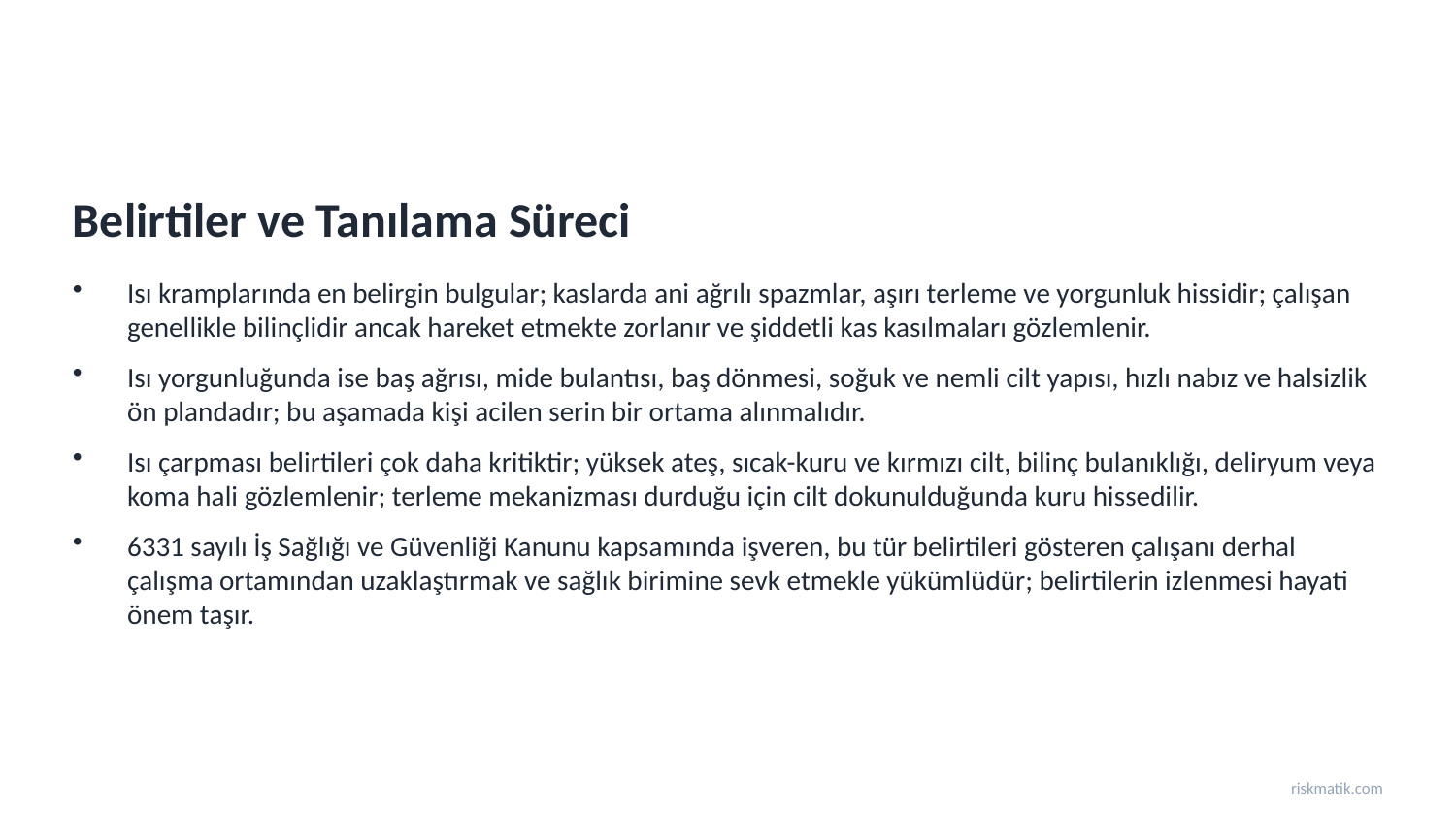

Belirtiler ve Tanılama Süreci
Isı kramplarında en belirgin bulgular; kaslarda ani ağrılı spazmlar, aşırı terleme ve yorgunluk hissidir; çalışan genellikle bilinçlidir ancak hareket etmekte zorlanır ve şiddetli kas kasılmaları gözlemlenir.
Isı yorgunluğunda ise baş ağrısı, mide bulantısı, baş dönmesi, soğuk ve nemli cilt yapısı, hızlı nabız ve halsizlik ön plandadır; bu aşamada kişi acilen serin bir ortama alınmalıdır.
Isı çarpması belirtileri çok daha kritiktir; yüksek ateş, sıcak-kuru ve kırmızı cilt, bilinç bulanıklığı, deliryum veya koma hali gözlemlenir; terleme mekanizması durduğu için cilt dokunulduğunda kuru hissedilir.
6331 sayılı İş Sağlığı ve Güvenliği Kanunu kapsamında işveren, bu tür belirtileri gösteren çalışanı derhal çalışma ortamından uzaklaştırmak ve sağlık birimine sevk etmekle yükümlüdür; belirtilerin izlenmesi hayati önem taşır.
riskmatik.com